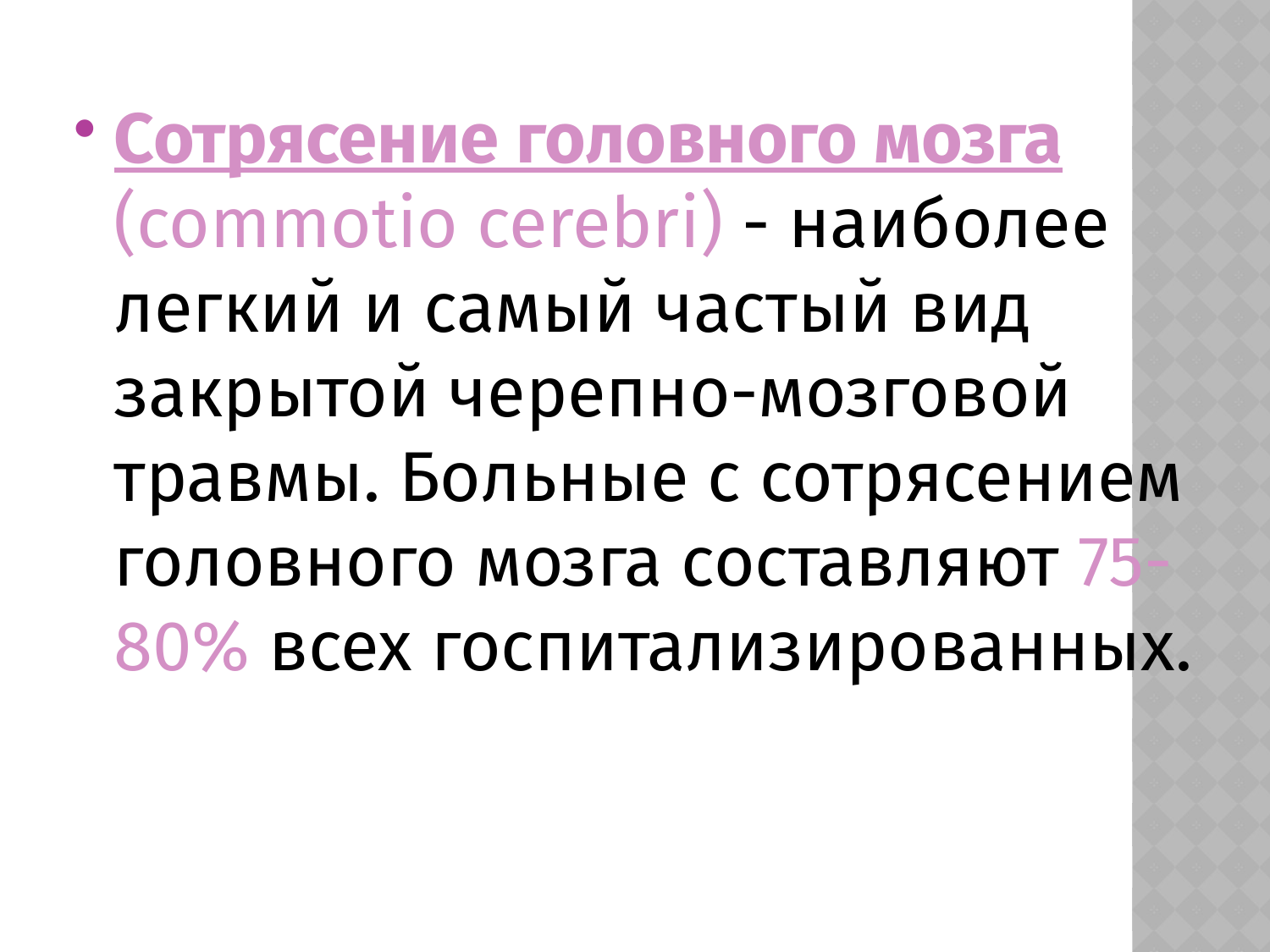

Сотрясение головного мозга (commotio cerebri) - наиболее легкий и самый частый вид закрытой черепно-мозговой травмы. Больные с сотрясением головного мозга составляют 75-80% всех госпитализированных.